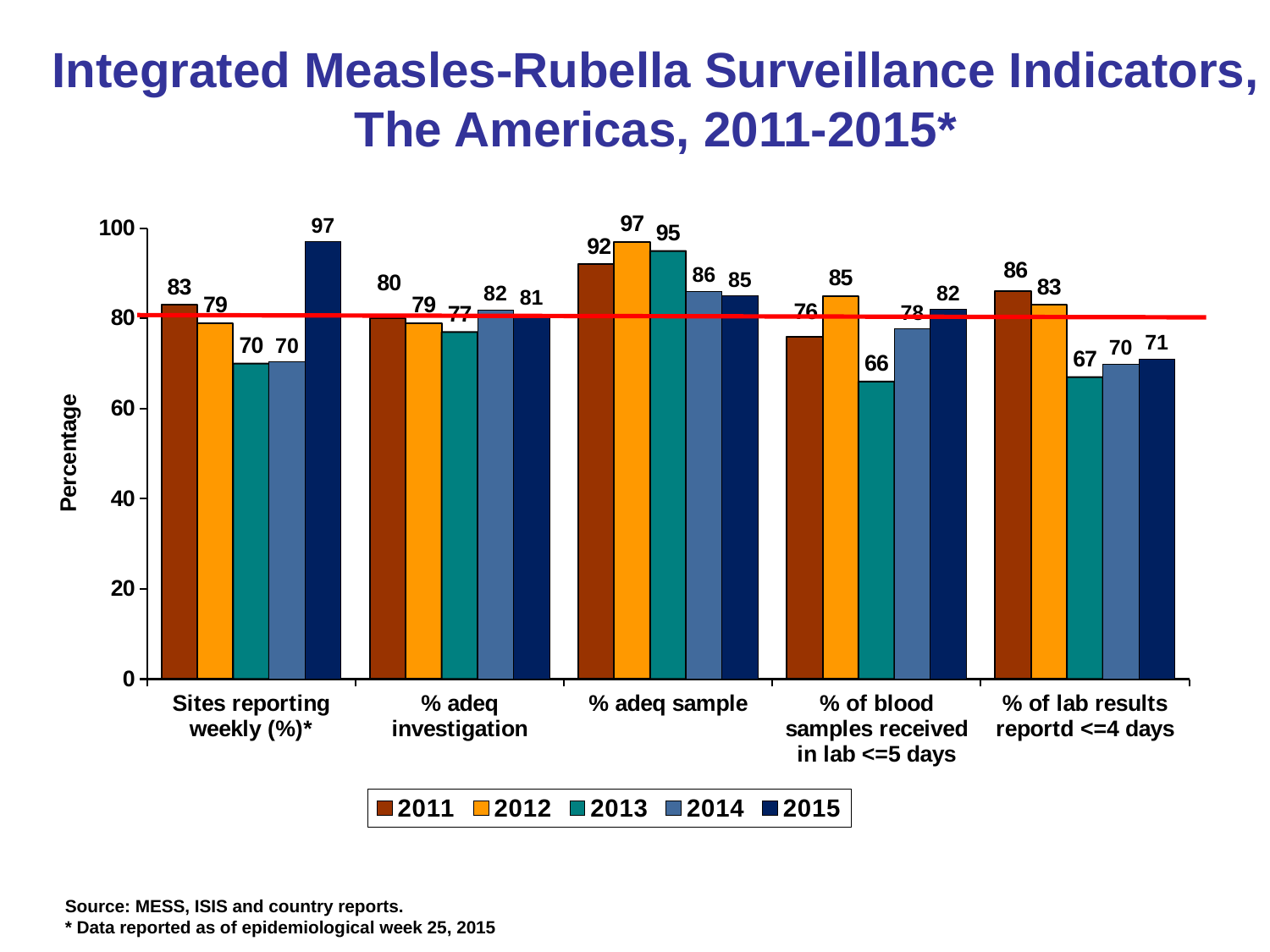

Integrated Measles-Rubella Surveillance Indicators,
The Americas, 2011-2015*

[unsupported chart]

Source: MESS, ISIS and country reports.
* Data reported as of epidemiological week 25, 2015